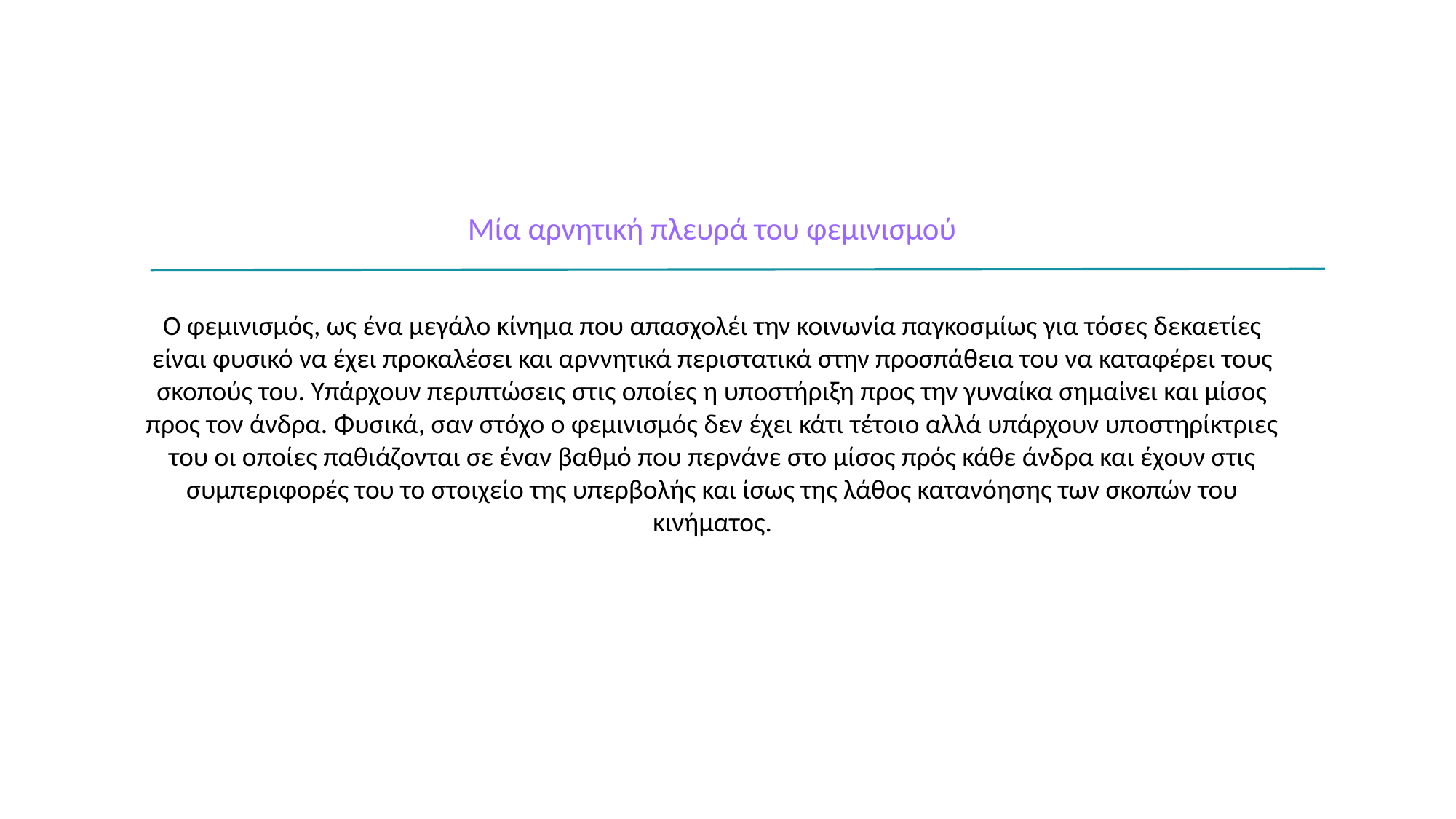

# Μία αρνητική πλευρά του φεμινισμού
Ο φεμινισμός, ως ένα μεγάλο κίνημα που απασχολέι την κοινωνία παγκοσμίως για τόσες δεκαετίες είναι φυσικό να έχει προκαλέσει και αρννητικά περιστατικά στην προσπάθεια του να καταφέρει τους σκοπούς του. Υπάρχουν περιπτώσεις στις οποίες η υποστήριξη προς την γυναίκα σημαίνει και μίσος προς τον άνδρα. Φυσικά, σαν στόχο ο φεμινισμός δεν έχει κάτι τέτοιο αλλά υπάρχουν υποστηρίκτριες του οι οποίες παθιάζονται σε έναν βαθμό που περνάνε στο μίσος πρός κάθε άνδρα και έχουν στις συμπεριφορές του το στοιχείο της υπερβολής και ίσως της λάθος κατανόησης των σκοπών του κινήματος.